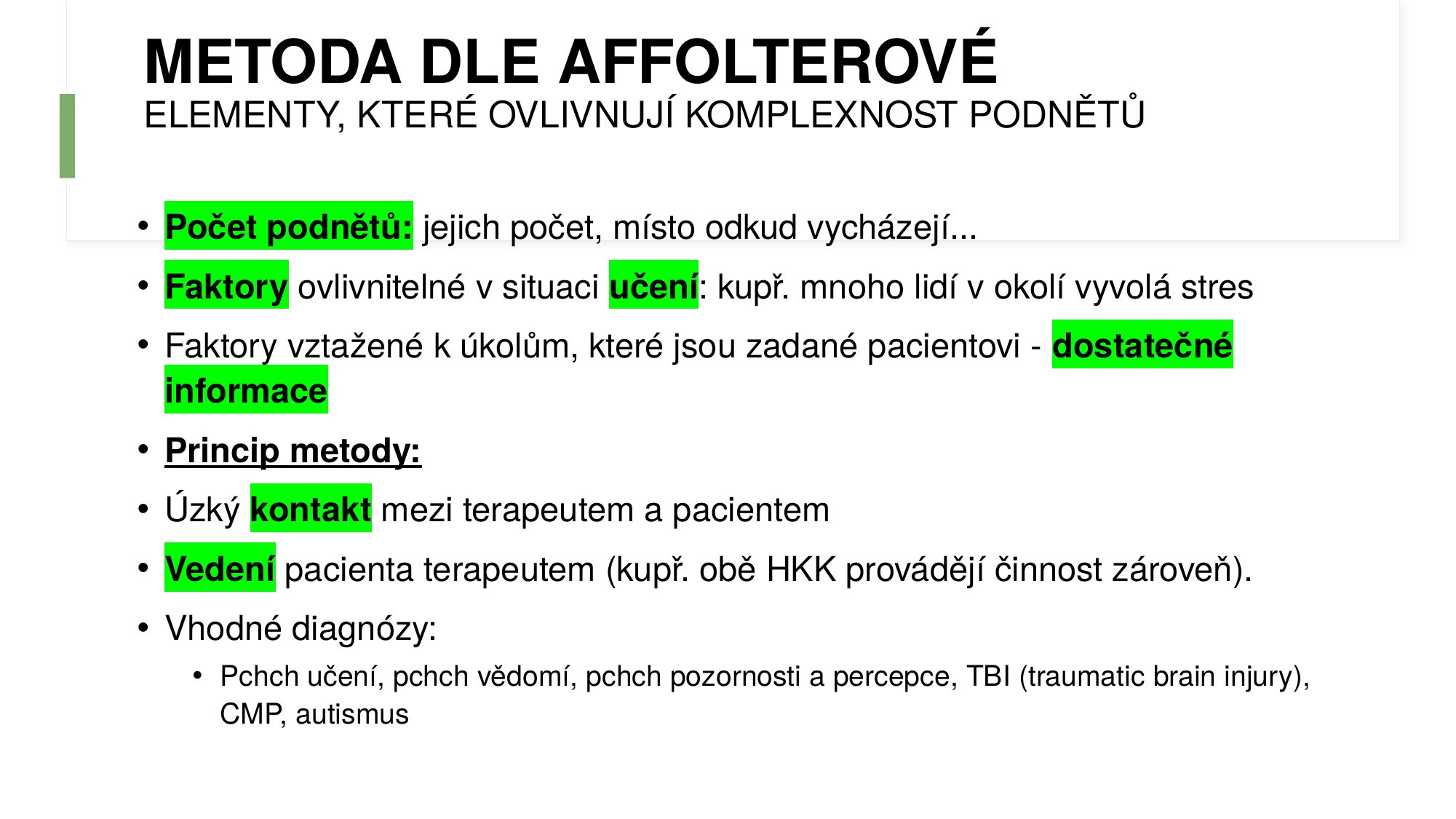

# METODA DLE AFFOLTEROVÉ ELEMENTY, KTERÉ OVLIVNUJÍ KOMPLEXNOST PODNĚTŮ

Počet podnětů: jejich počet, místo odkud vycházejí...
Faktory ovlivnitelné v situaci učení: kupř. mnoho lidí v okolí vyvolá stres
Faktory vztažené k úkolům, které jsou zadané pacientovi - dostatečné informace
Princip metody:
Úzký kontakt mezi terapeutem a pacientem
Vedení pacienta terapeutem (kupř. obě HKK provádějí činnost zároveň).
Vhodné diagnózy:
Pchch učení, pchch vědomí, pchch pozornosti a percepce, TBI (traumatic brain injury), CMP, autismus